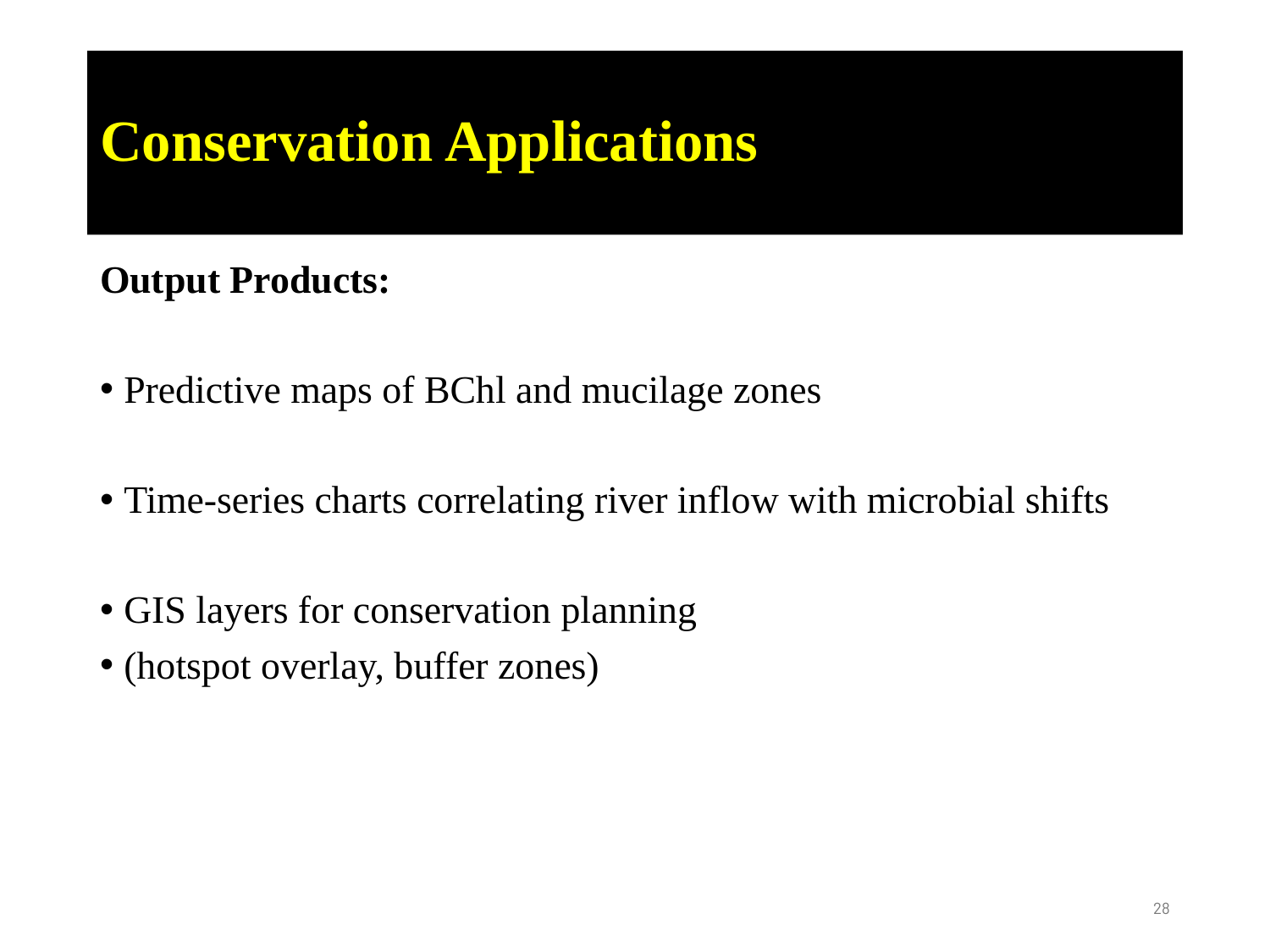

# Conservation Applications
Output Products:

Predictive maps of BChl and mucilage zones

Time-series charts correlating river inflow with microbial shifts

GIS layers for conservation planning
(hotspot overlay, buffer zones)

28